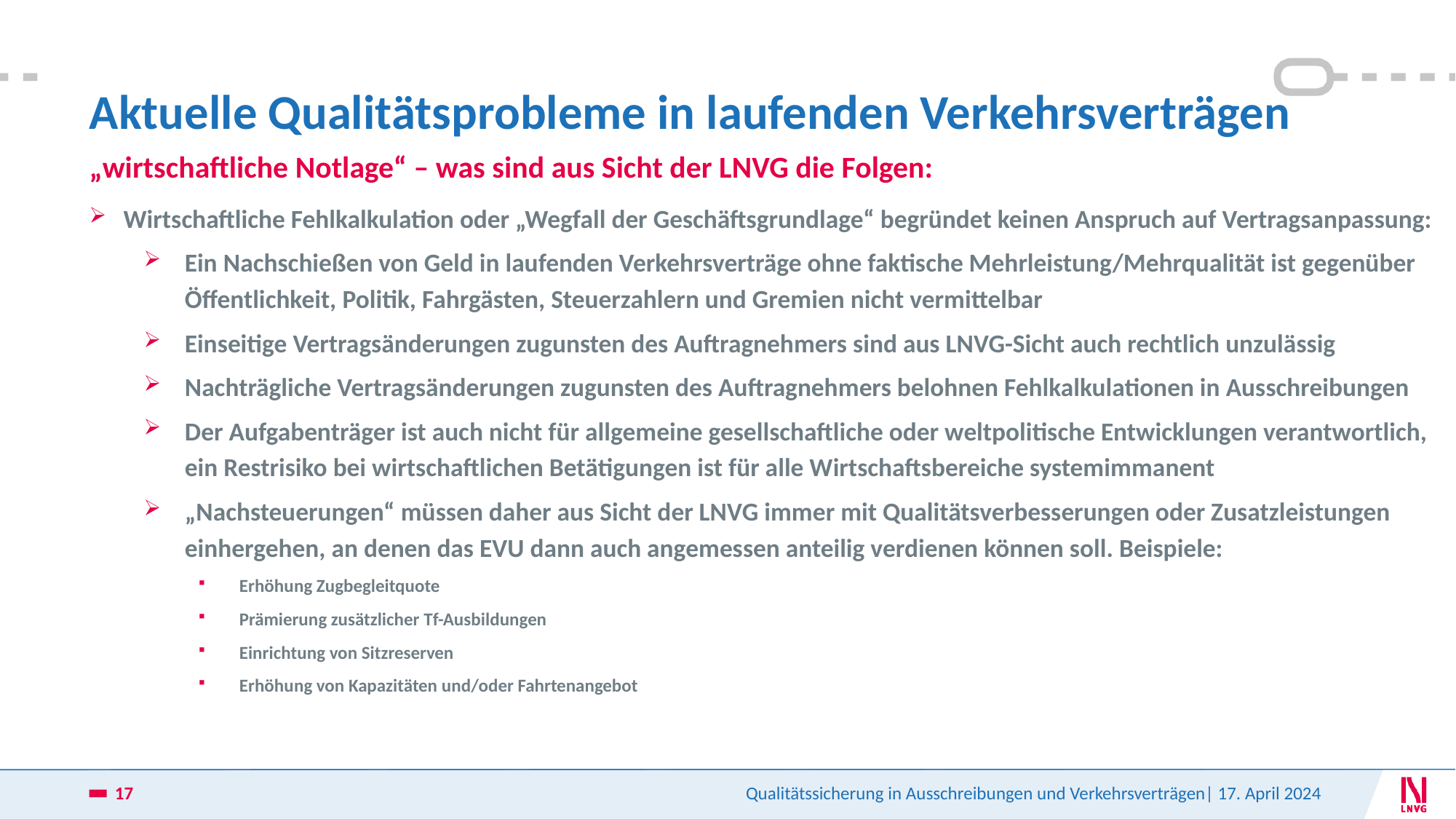

# Aktuelle Qualitätsprobleme in laufenden Verkehrsverträgen
„wirtschaftliche Notlage“ – was sind aus Sicht der LNVG die Folgen:
Wirtschaftliche Fehlkalkulation oder „Wegfall der Geschäftsgrundlage“ begründet keinen Anspruch auf Vertragsanpassung:
Ein Nachschießen von Geld in laufenden Verkehrsverträge ohne faktische Mehrleistung/Mehrqualität ist gegenüber Öffentlichkeit, Politik, Fahrgästen, Steuerzahlern und Gremien nicht vermittelbar
Einseitige Vertragsänderungen zugunsten des Auftragnehmers sind aus LNVG-Sicht auch rechtlich unzulässig
Nachträgliche Vertragsänderungen zugunsten des Auftragnehmers belohnen Fehlkalkulationen in Ausschreibungen
Der Aufgabenträger ist auch nicht für allgemeine gesellschaftliche oder weltpolitische Entwicklungen verantwortlich, ein Restrisiko bei wirtschaftlichen Betätigungen ist für alle Wirtschaftsbereiche systemimmanent
„Nachsteuerungen“ müssen daher aus Sicht der LNVG immer mit Qualitätsverbesserungen oder Zusatzleistungen einhergehen, an denen das EVU dann auch angemessen anteilig verdienen können soll. Beispiele:
Erhöhung Zugbegleitquote
Prämierung zusätzlicher Tf-Ausbildungen
Einrichtung von Sitzreserven
Erhöhung von Kapazitäten und/oder Fahrtenangebot
17
Qualitätssicherung in Ausschreibungen und Verkehrsverträgen| 17. April 2024